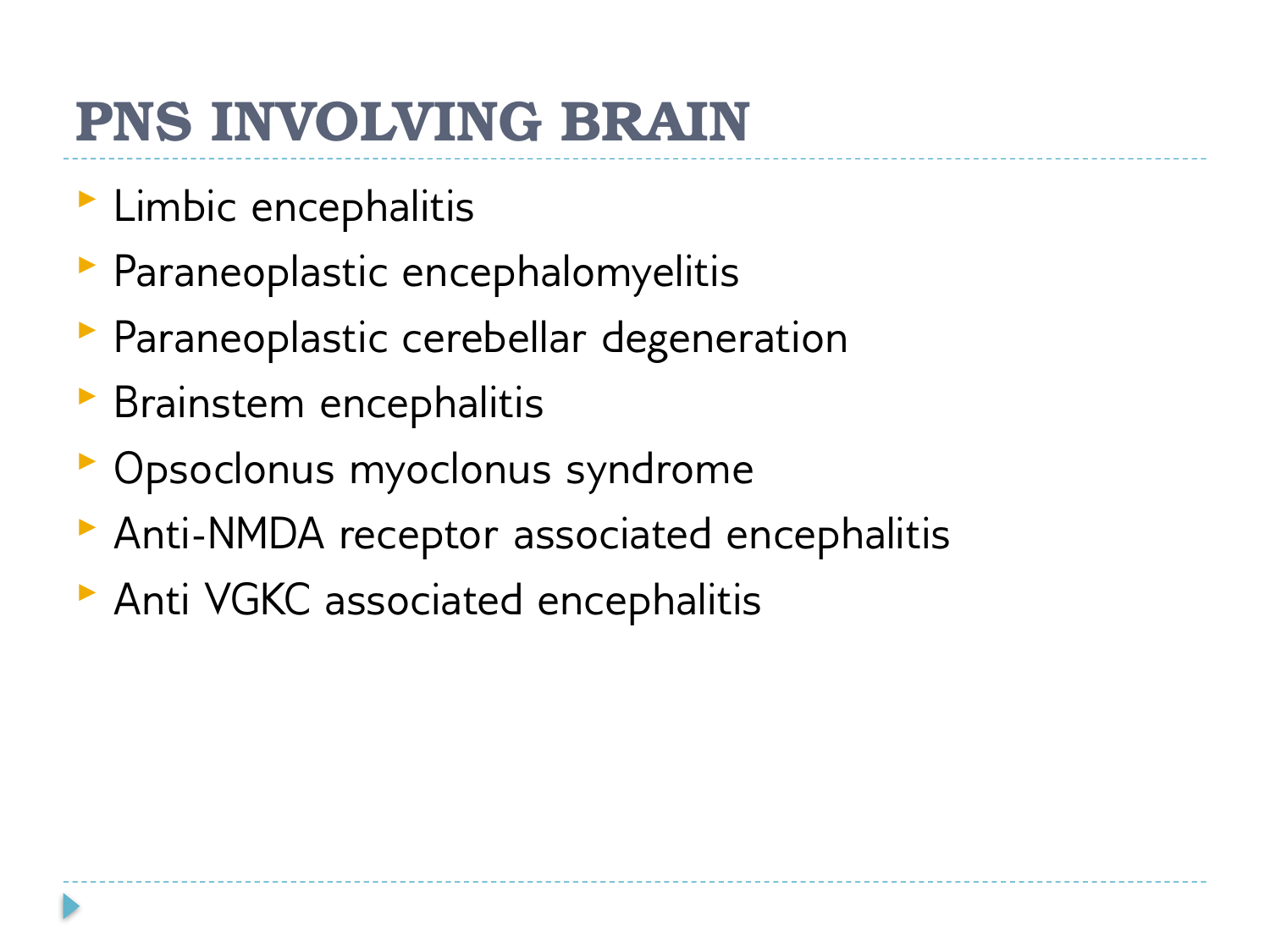

# PNS INVOLVING BRAIN
Limbic encephalitis
Paraneoplastic encephalomyelitis
Paraneoplastic cerebellar degeneration
Brainstem encephalitis
Opsoclonus myoclonus syndrome
Anti-NMDA receptor associated encephalitis
Anti VGKC associated encephalitis